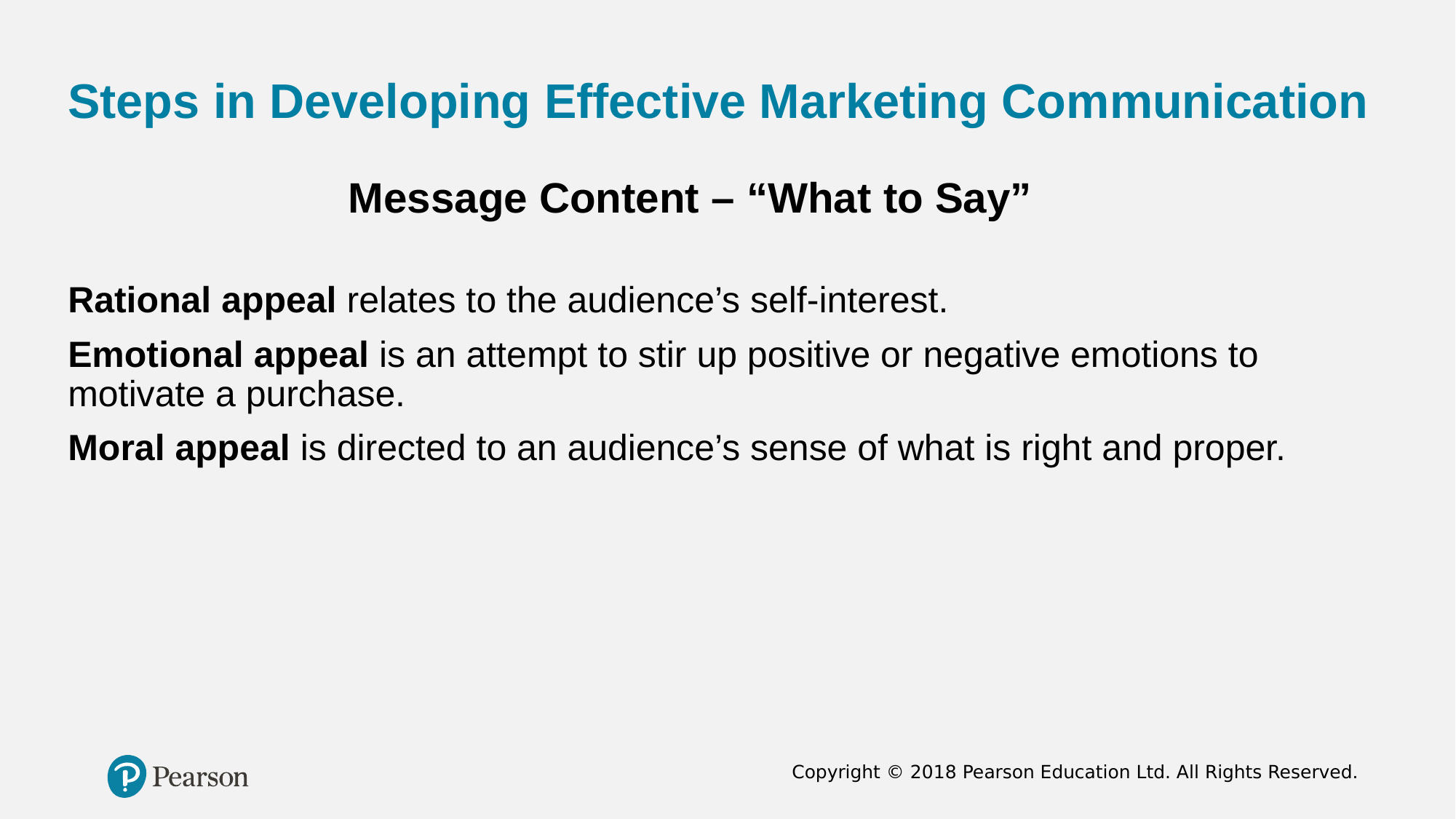

# Steps in Developing Effective Marketing Communication
Message Content – “What to Say”
Rational appeal relates to the audience’s self-interest.
Emotional appeal is an attempt to stir up positive or negative emotions to motivate a purchase.
Moral appeal is directed to an audience’s sense of what is right and proper.